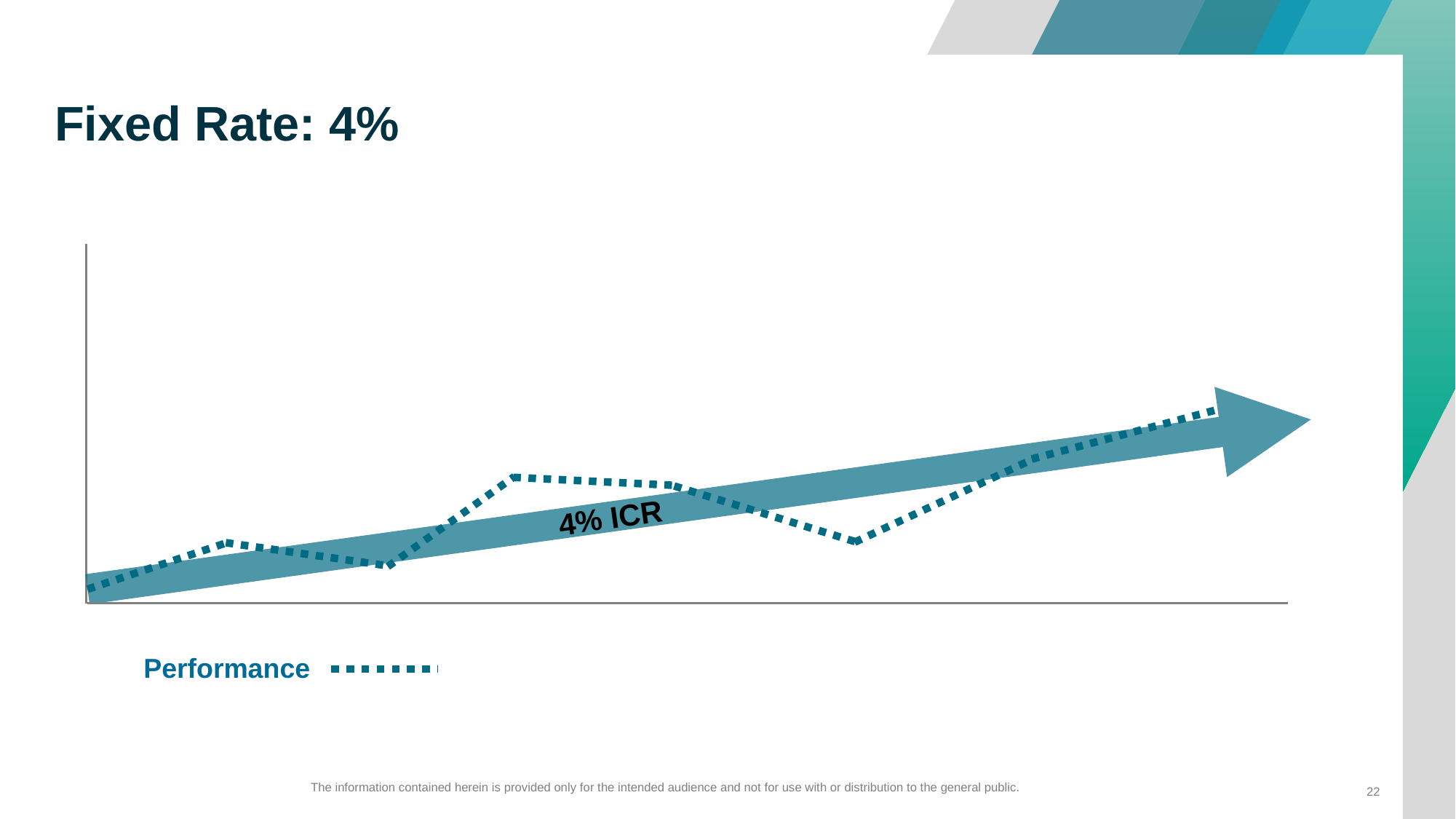

# Fixed Rate: 4%
4% ICR
Performance
The information contained herein is provided only for the intended audience and not for use with or distribution to the general public.
22